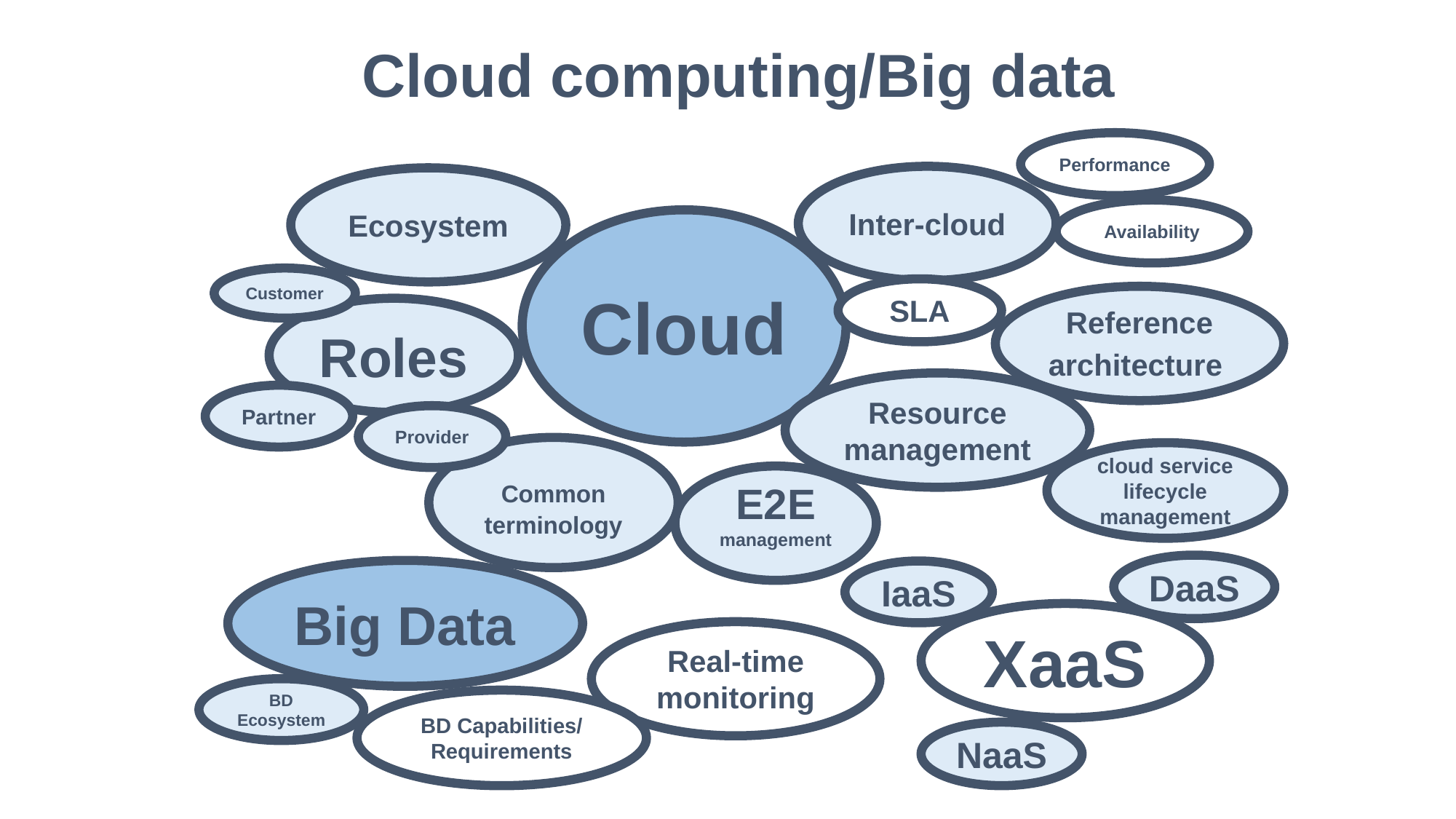

Cloud computing/Big data
Performance
Inter-cloud
Ecosystem
Availability
Cloud
Customer
SLA
Reference
architecture
Roles
Resource management
Partner
Provider
Common terminology
cloud service lifecycle management
E2E management
DaaS
Big Data
IaaS
XaaS
Real-time monitoring
BD Ecosystem
BD Capabilities/ Requirements
NaaS